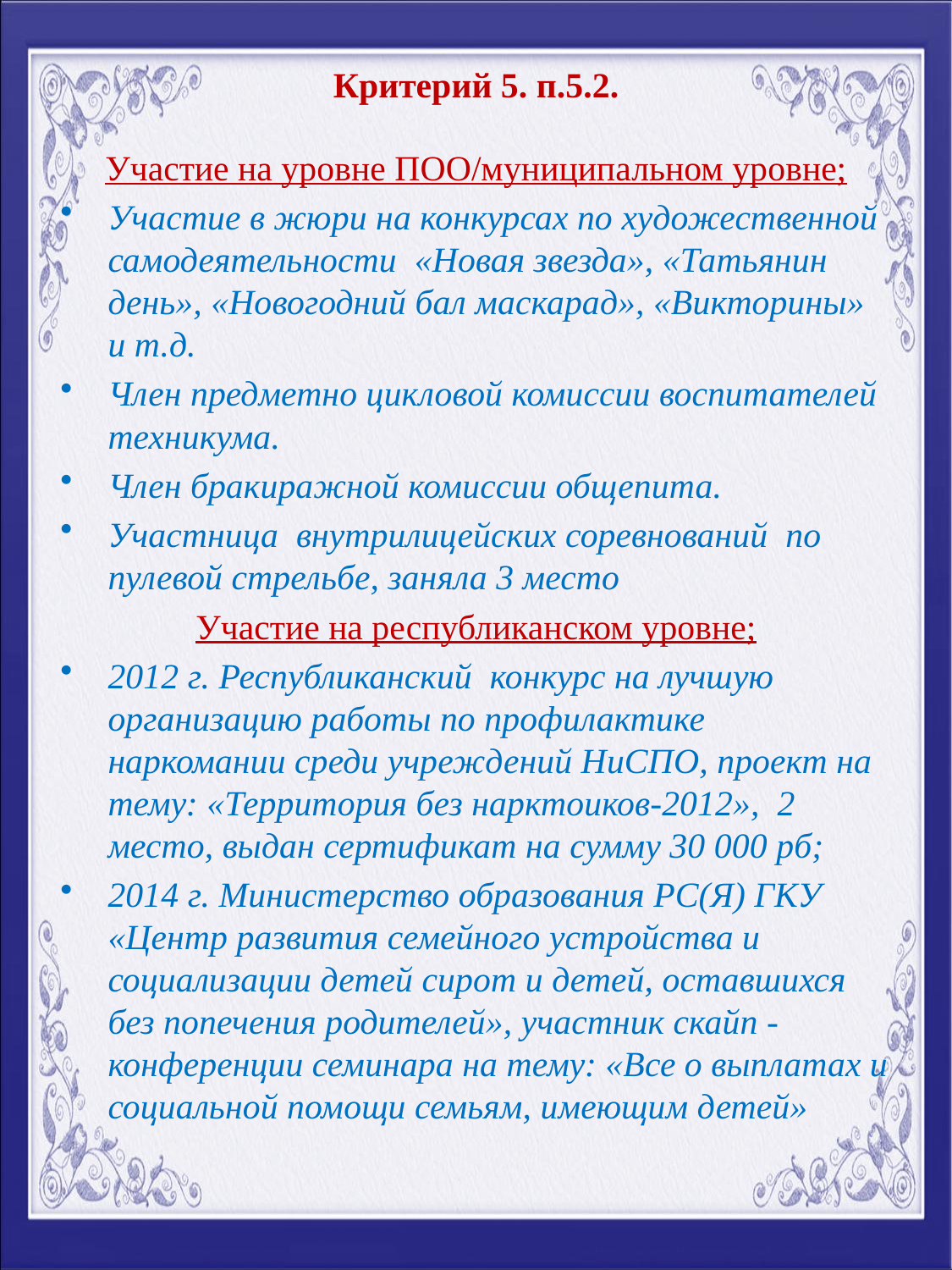

# Критерий 5. п.5.2.
Участие на уровне ПОО/муниципальном уровне;
Участие в жюри на конкурсах по художественной  самодеятельности  «Новая звезда», «Татьянин день», «Новогодний бал маскарад», «Викторины» и т.д.
Член предметно цикловой комиссии воспитателей техникума.
Член бракиражной комиссии общепита.
Участница  внутрилицейских соревнований  по пулевой стрельбе, заняла 3 место
Участие на республиканском уровне;
2012 г. Республиканский  конкурс на лучшую организацию работы по профилактике наркомании среди учреждений НиСПО, проект на тему: «Территория без нарктоиков-2012»,  2 место, выдан сертификат на сумму 30 000 рб;
2014 г. Министерство образования РС(Я) ГКУ «Центр развития семейного устройства и социализации детей сирот и детей, оставшихся без попечения родителей», участник скайп - конференции семинара на тему: «Все о выплатах и социальной помощи семьям, имеющим детей»